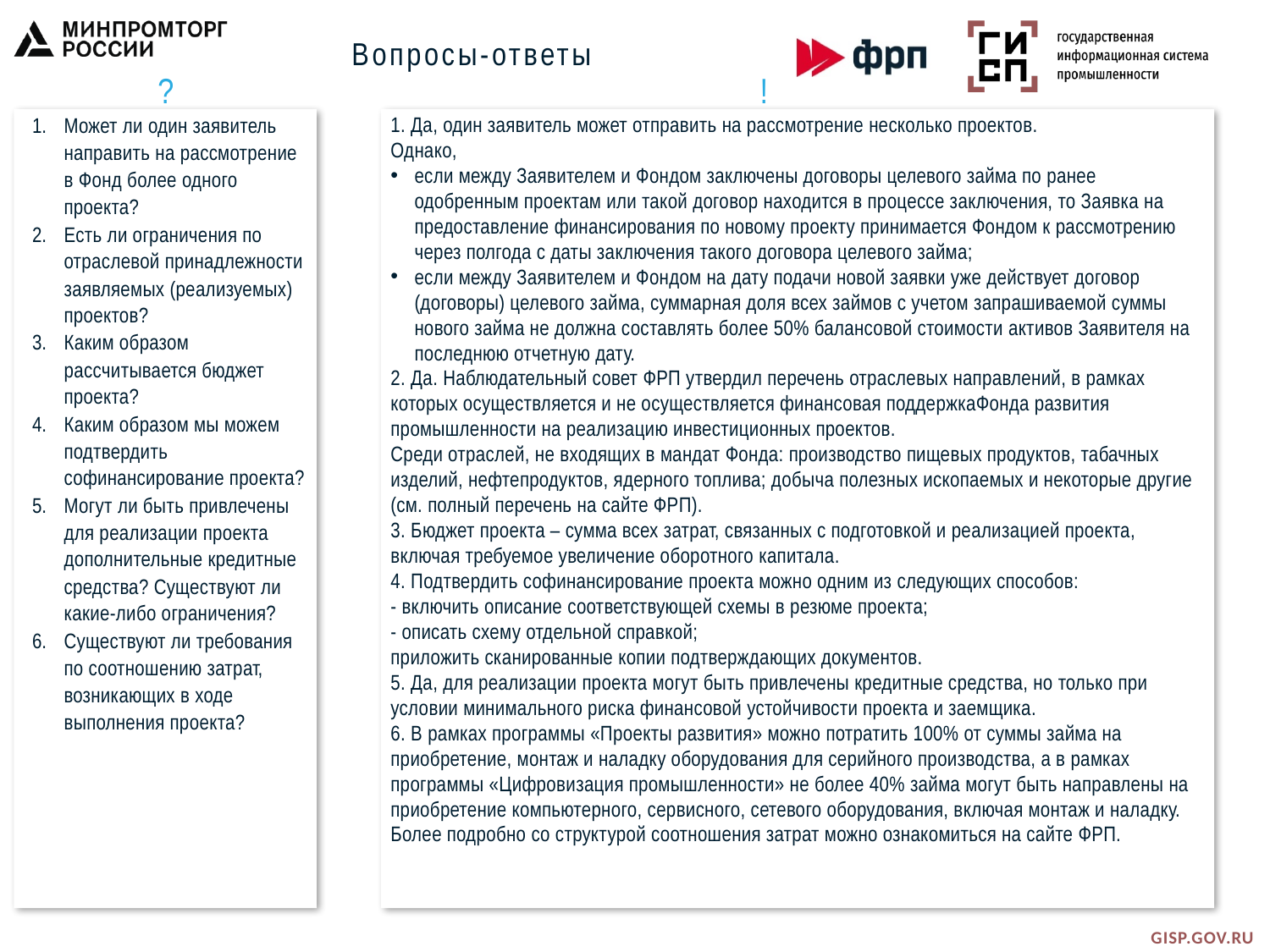

Вопросы-ответы
?
!

Может ли один заявитель направить на рассмотрение в Фонд более одного проекта?
Есть ли ограничения по отраслевой принадлежности заявляемых (реализуемых) проектов?
Каким образом рассчитывается бюджет проекта?
Каким образом мы можем подтвердить софинансирование проекта?
Могут ли быть привлечены для реализации проекта дополнительные кредитные средства? Существуют ли какие-либо ограничения?
Существуют ли требования по соотношению затрат, возникающих в ходе выполнения проекта?

1. Да, один заявитель может отправить на рассмотрение несколько проектов.
Однако,
если между Заявителем и Фондом заключены договоры целевого займа по ранее одобренным проектам или такой договор находится в процессе заключения, то Заявка на предоставление финансирования по новому проекту принимается Фондом к рассмотрению через полгода с даты заключения такого договора целевого займа;
если между Заявителем и Фондом на дату подачи новой заявки уже действует договор (договоры) целевого займа, суммарная доля всех займов с учетом запрашиваемой суммы нового займа не должна составлять более 50% балансовой стоимости активов Заявителя на последнюю отчетную дату.
2. Да. Наблюдательный совет ФРП утвердил перечень отраслевых направлений, в рамках которых осуществляется и не осуществляется финансовая поддержкаФонда развития промышленности на реализацию инвестиционных проектов.
Среди отраслей, не входящих в мандат Фонда: производство пищевых продуктов, табачных изделий, нефтепродуктов, ядерного топлива; добыча полезных ископаемых и некоторые другие (см. полный перечень на сайте ФРП).
3. Бюджет проекта – сумма всех затрат, связанных с подготовкой и реализацией проекта, включая требуемое увеличение оборотного капитала.
4. Подтвердить софинансирование проекта можно одним из следующих способов:
- включить описание соответствующей схемы в резюме проекта;
- описать схему отдельной справкой;
приложить сканированные копии подтверждающих документов.
5. Да, для реализации проекта могут быть привлечены кредитные средства, но только при условии минимального риска финансовой устойчивости проекта и заемщика.
6. В рамках программы «Проекты развития» можно потратить 100% от суммы займа на приобретение, монтаж и наладку оборудования для серийного производства, а в рамках программы «Цифровизация промышленности» не более 40% займа могут быть направлены на приобретение компьютерного, сервисного, сетевого оборудования, включая монтаж и наладку. Более подробно со структурой соотношения затрат можно ознакомиться на сайте ФРП.